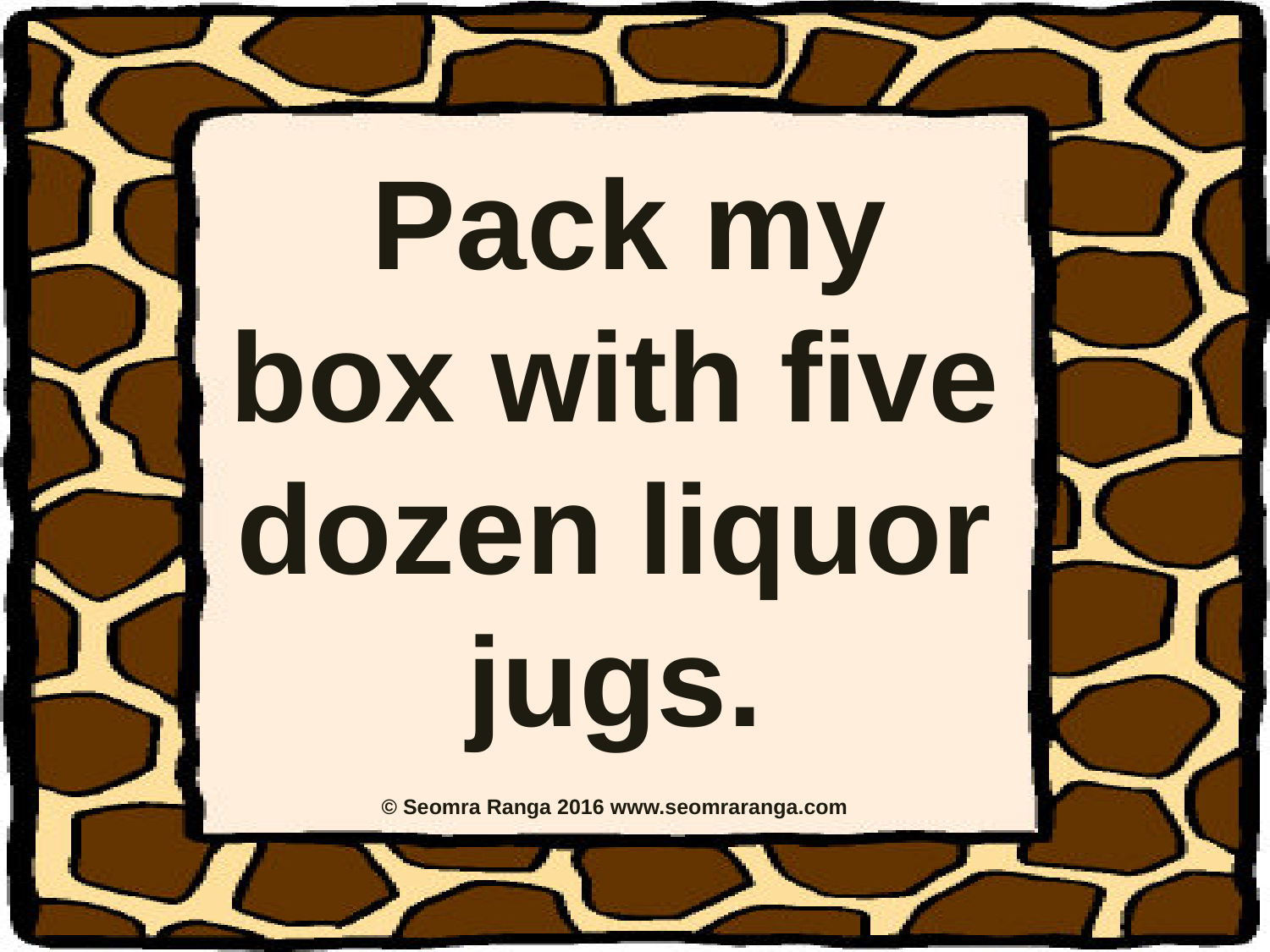

Pack my box with five dozen liquor jugs.
© Seomra Ranga 2016 www.seomraranga.com